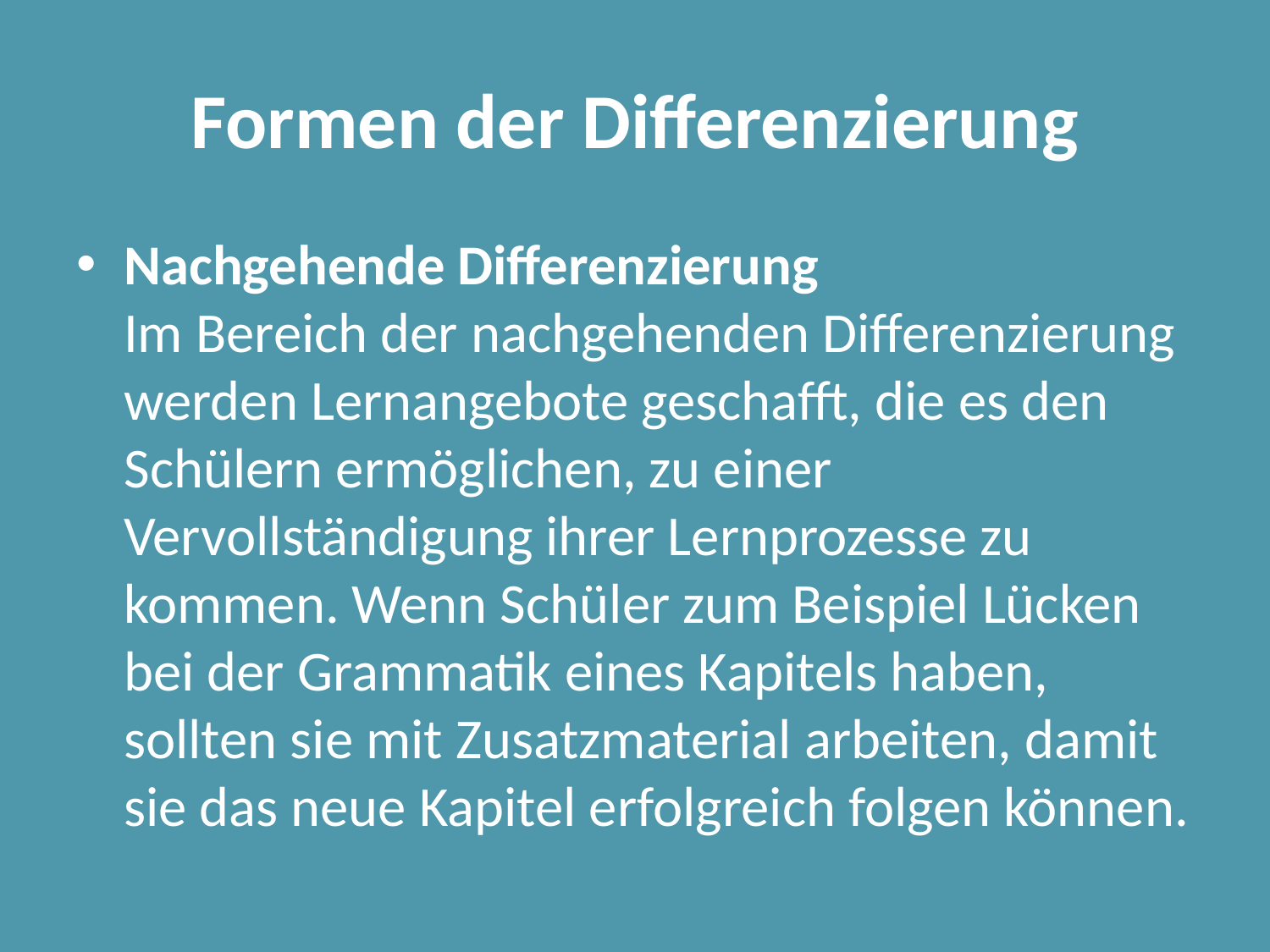

# Formen der Differenzierung
Nachgehende Differenzierung
Im Bereich der nachgehenden Differenzierung werden Lernangebote geschafft, die es den Schülern ermöglichen, zu einer Vervollständigung ihrer Lernprozesse zu kommen. Wenn Schüler zum Beispiel Lücken bei der Grammatik eines Kapitels haben, sollten sie mit Zusatzmaterial arbeiten, damit sie das neue Kapitel erfolgreich folgen können.